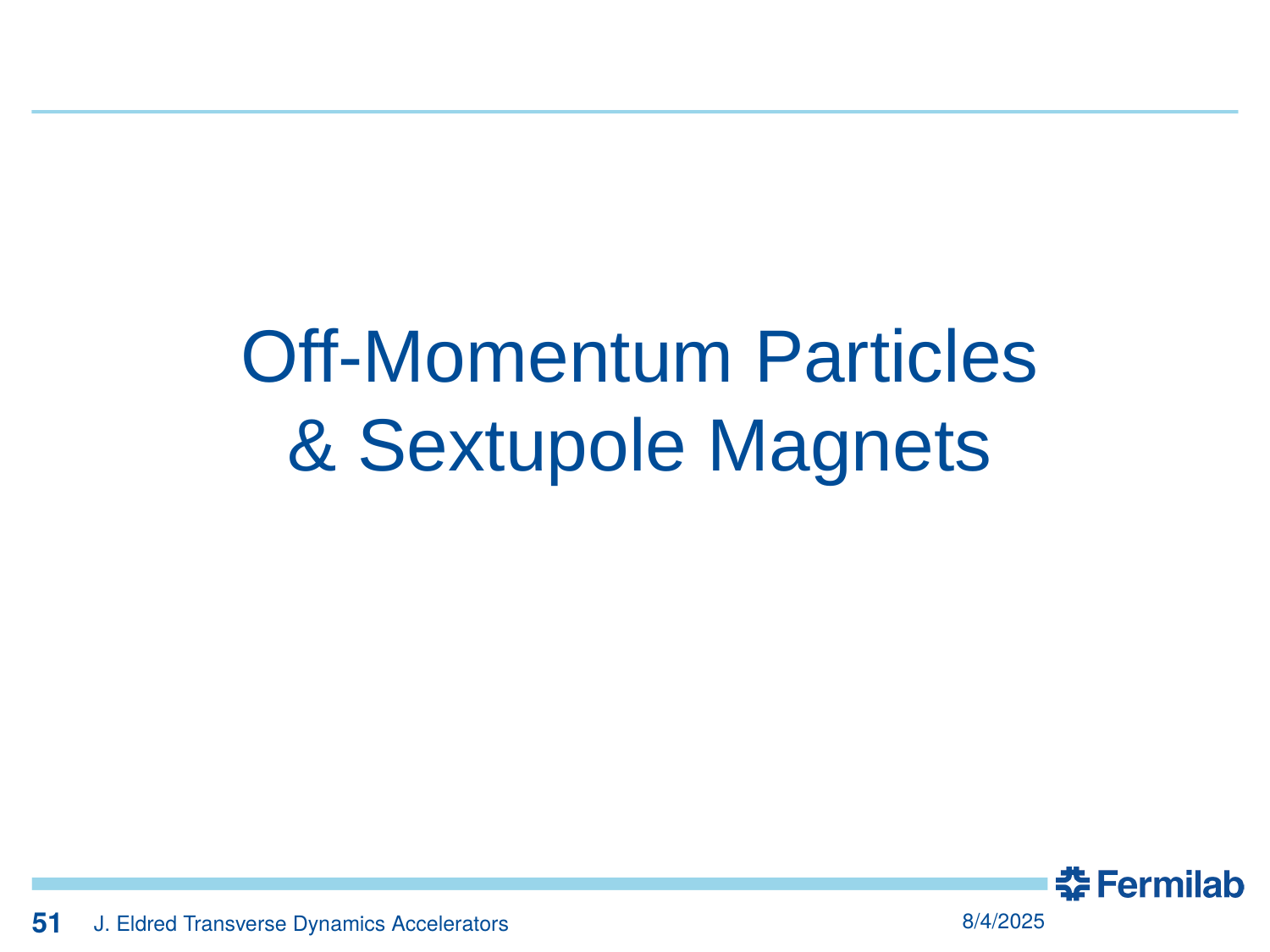

51
51
Off-Momentum Particles
& Sextupole Magnets
51
8/4/2025
J. Eldred Transverse Dynamics Accelerators